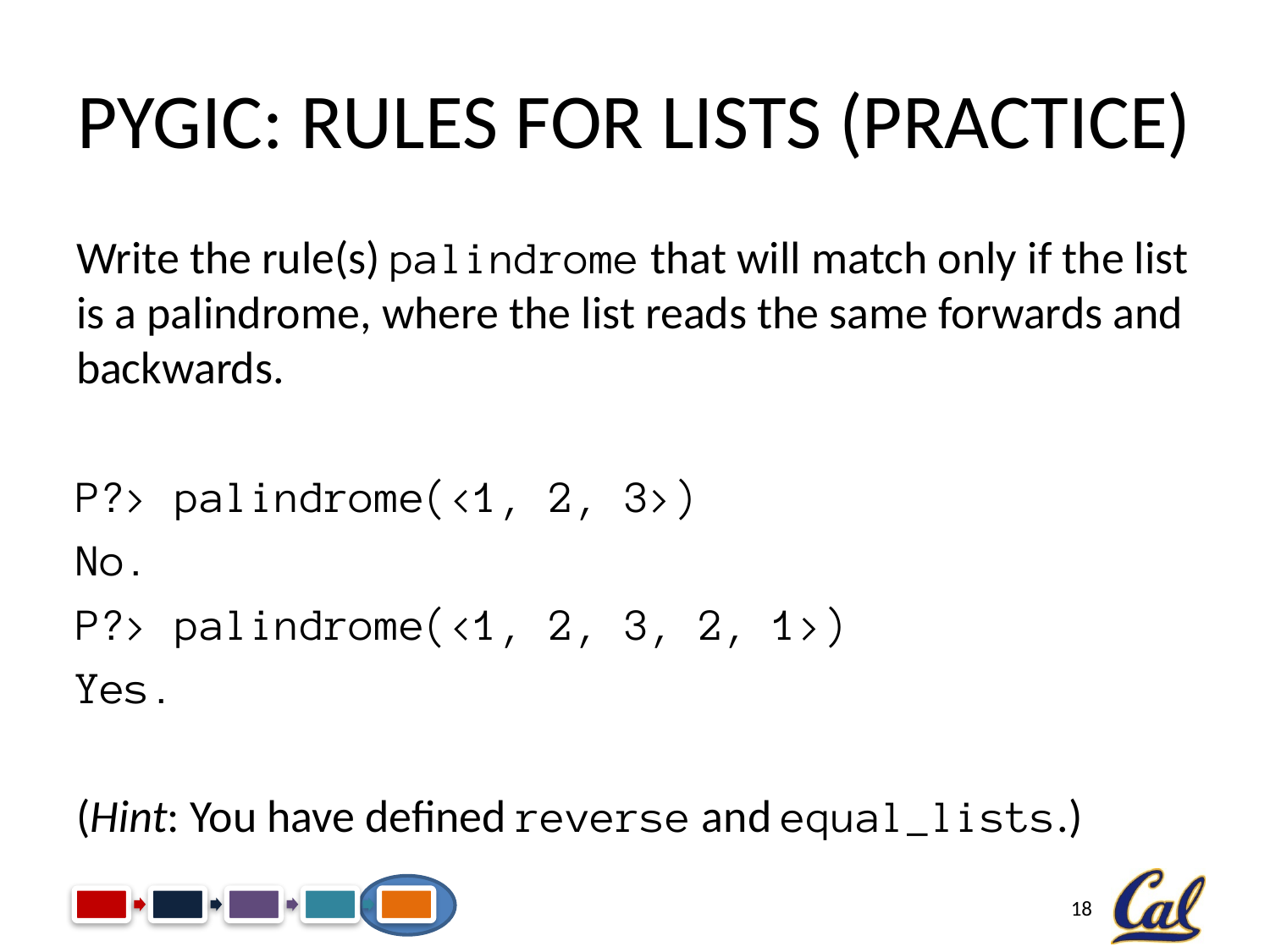

# PyGic: Rules for Lists (Practice)
Write the rule(s) palindrome that will match only if the list is a palindrome, where the list reads the same forwards and backwards.

P?> palindrome(<1, 2, 3>)
No.
P?> palindrome(<1, 2, 3, 2, 1>)
Yes.

(Hint: You have defined reverse and equal_lists.)